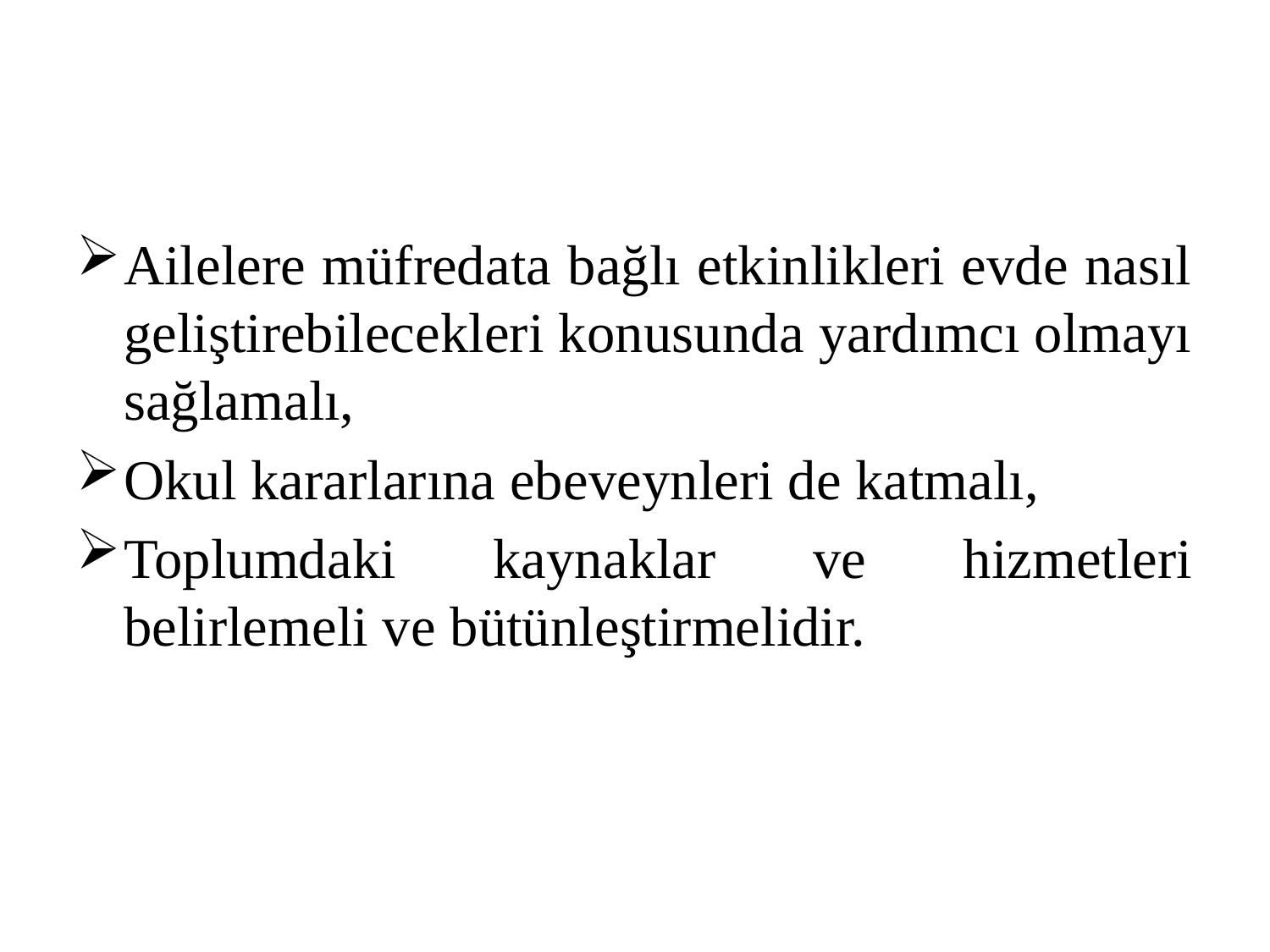

#
Ailelere müfredata bağlı etkinlikleri evde nasıl geliştirebilecekleri konusunda yardımcı olmayı sağlamalı,
Okul kararlarına ebeveynleri de katmalı,
Toplumdaki kaynaklar ve hizmetleri belirlemeli ve bütünleştirmelidir.